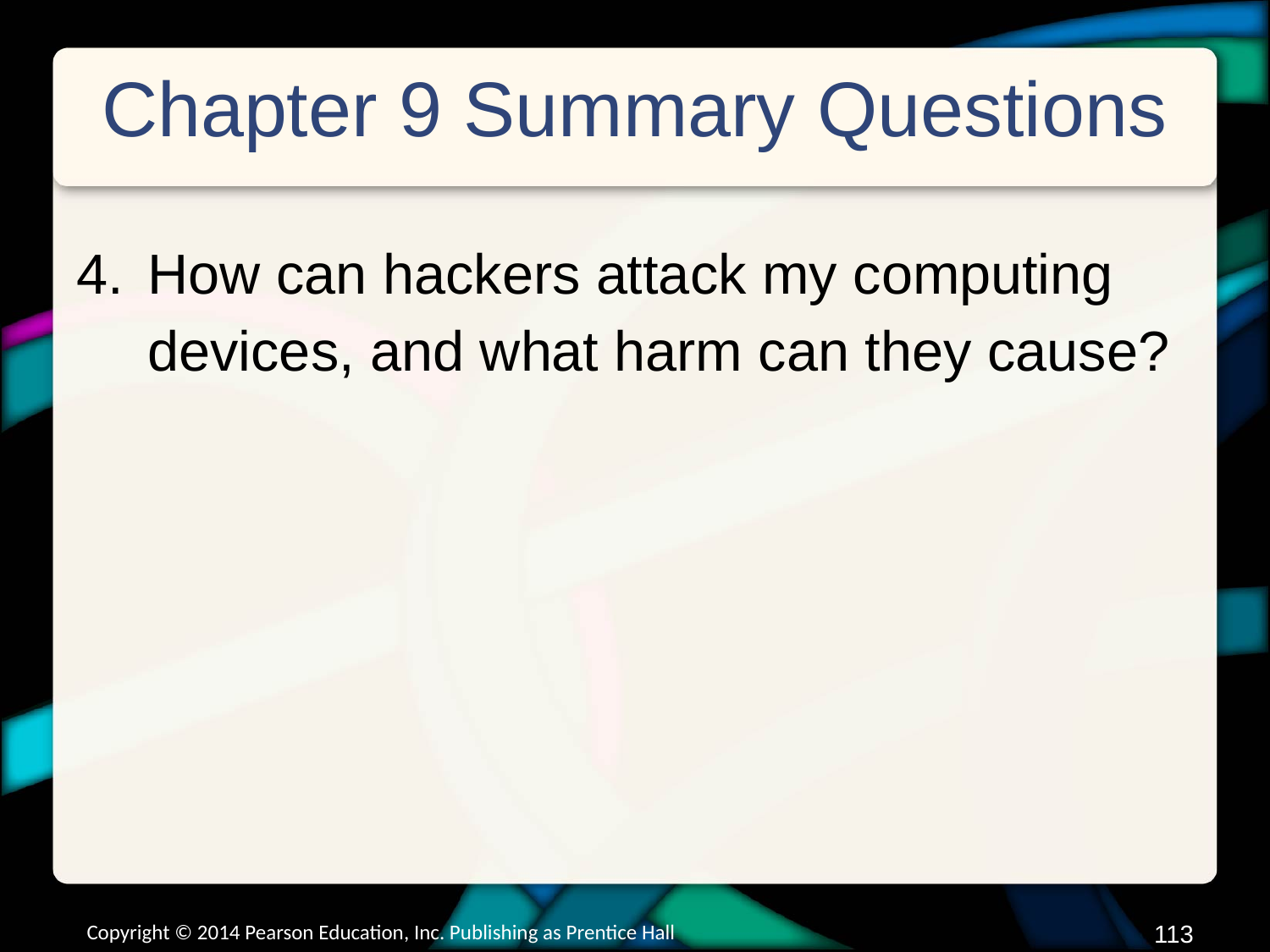

# Chapter 9 Summary Questions
How can hackers attack my computing devices, and what harm can they cause?
Copyright © 2014 Pearson Education, Inc. Publishing as Prentice Hall
113